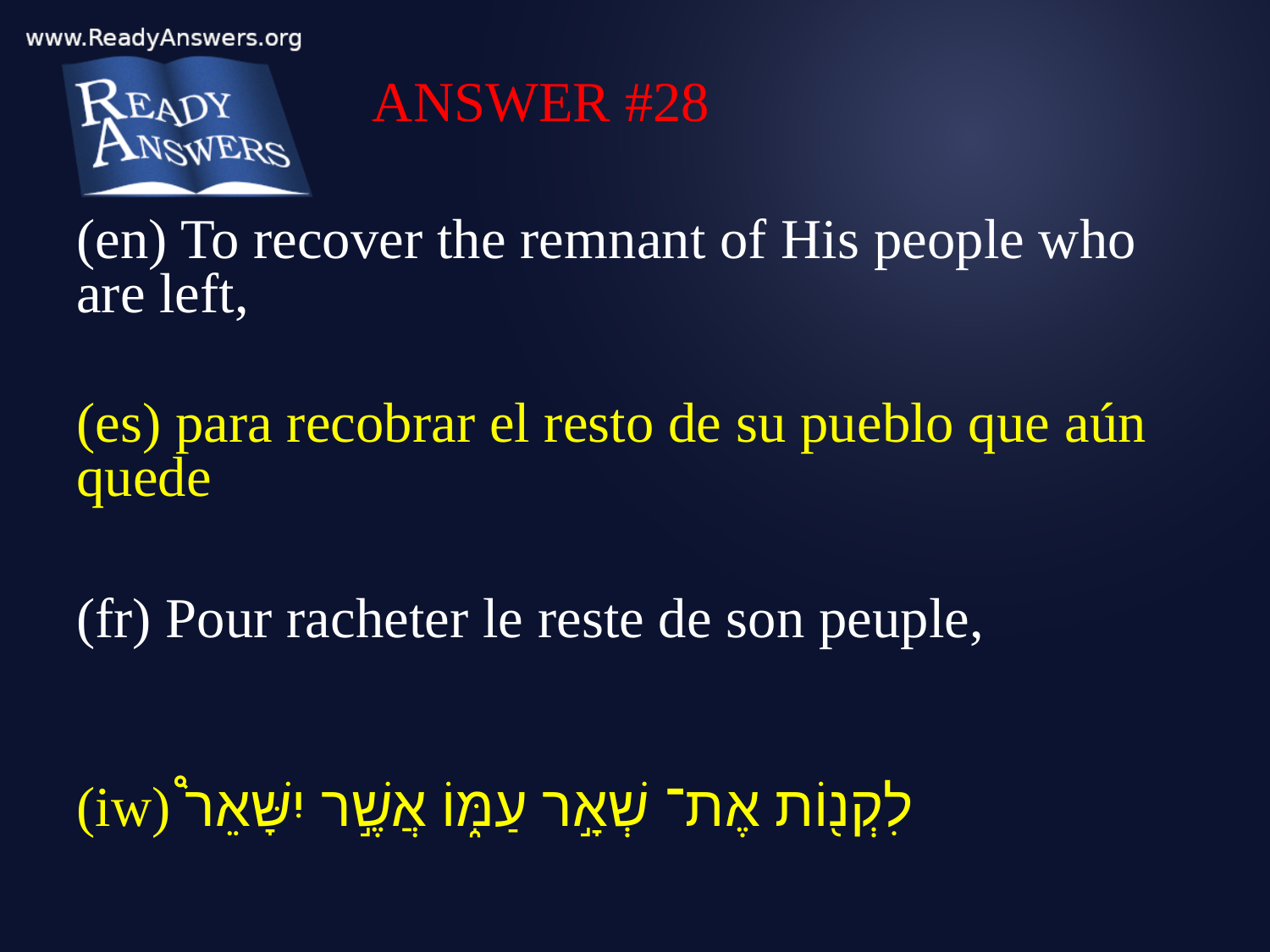

ANSWER #28
(en) To recover the remnant of His people who are left,
(es) para recobrar el resto de su pueblo que aún quede
(fr) Pour racheter le reste de son peuple,
(iw) לִקְנ֖וֹת אֶת־ שְׁאָ֣ר עַמּ֑וֹ אֲשֶׁ֣ר יִשָּׁאֵר֩